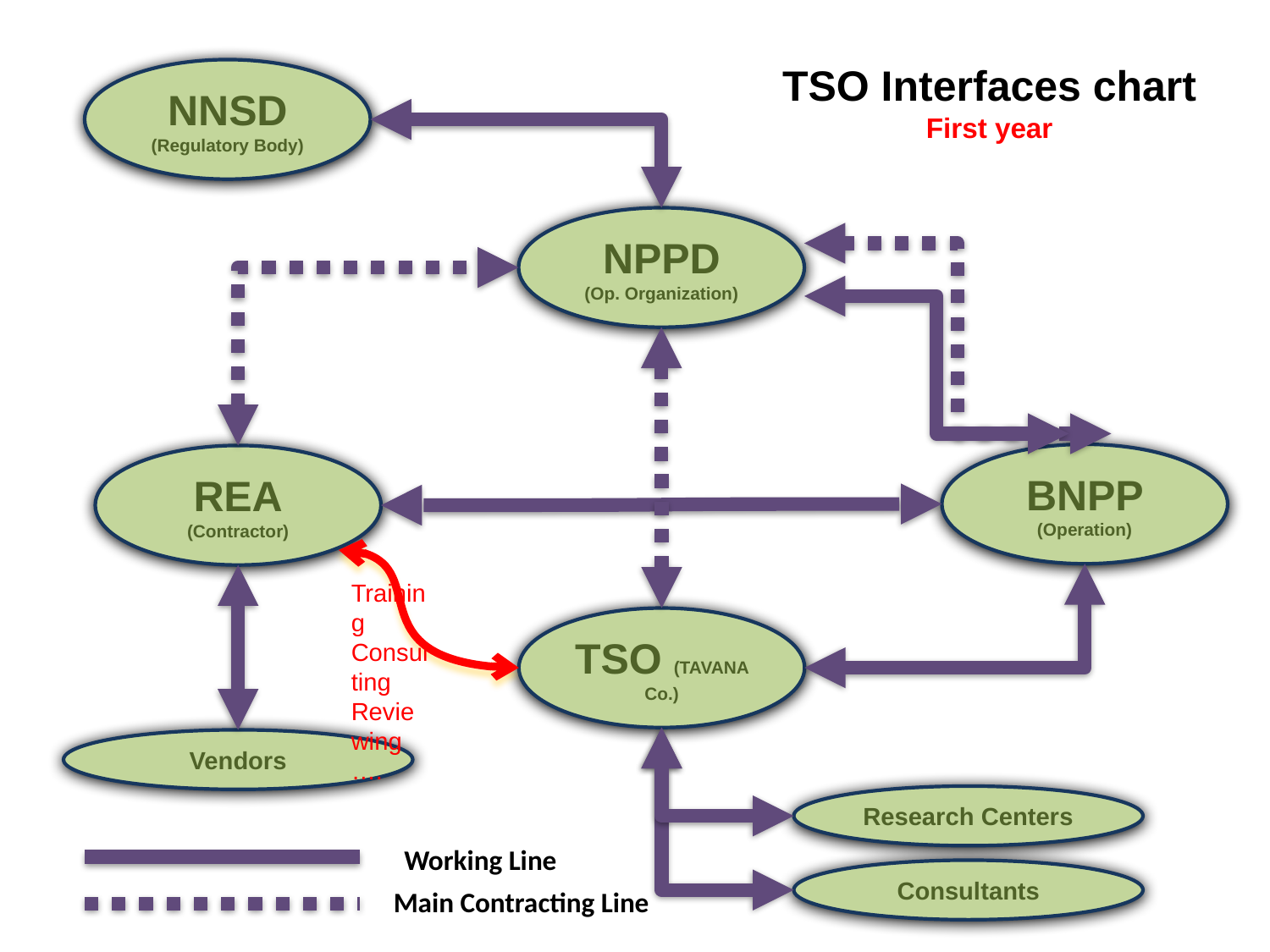

TSO Interfaces chart
First year
NNSD
(Regulatory Body)
NPPD
(Op. Organization)
BNPP
(Operation)
REA
(Contractor)
Training
Consulting
Reviewing
….
TSO (TAVANA Co.)
Vendors
Research Centers
Working Line
Consultants
Main Contracting Line